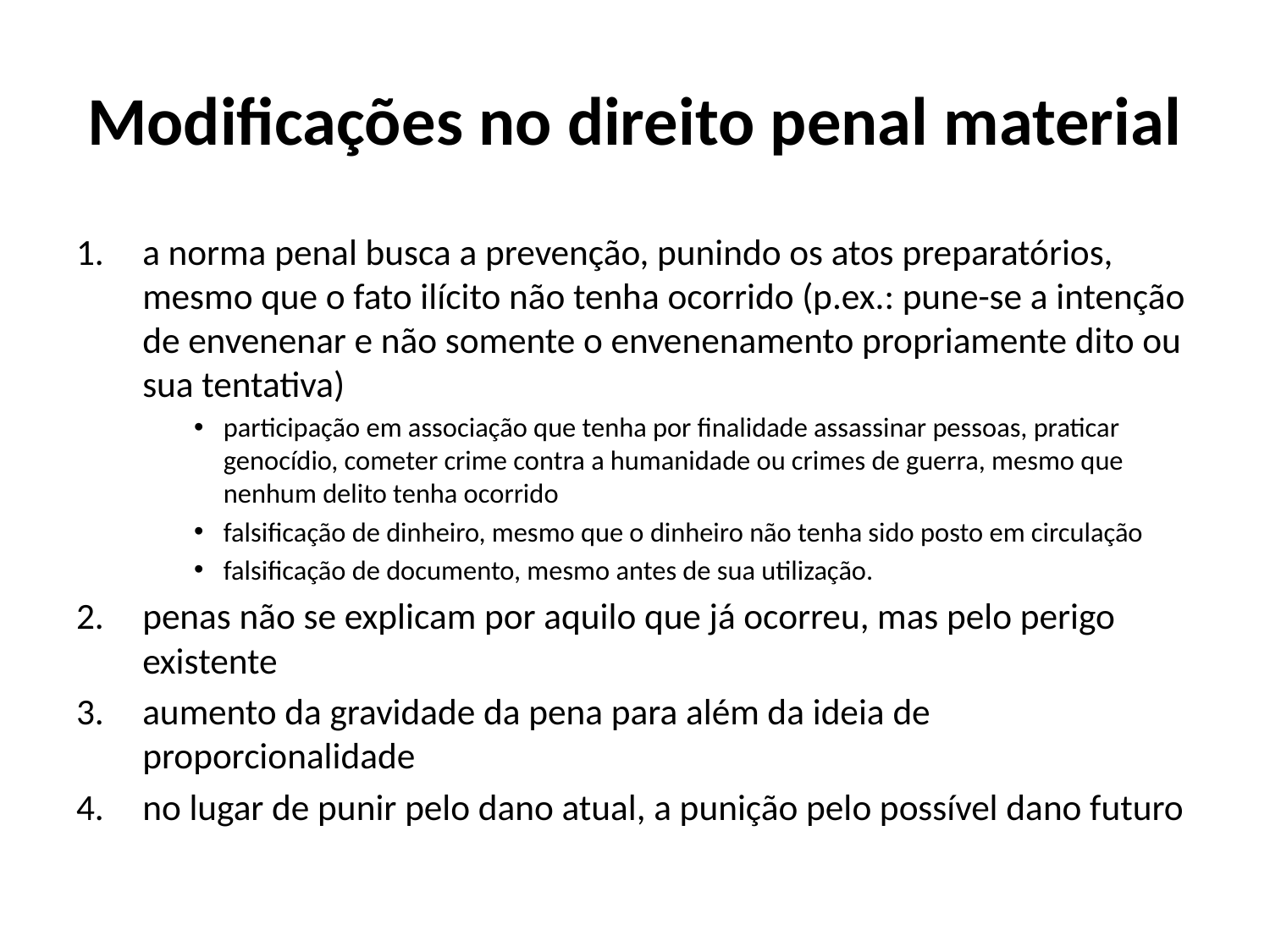

# Modificações no direito penal material
a norma penal busca a prevenção, punindo os atos preparatórios, mesmo que o fato ilícito não tenha ocorrido (p.ex.: pune-se a intenção de envenenar e não somente o envenenamento propriamente dito ou sua tentativa)
participação em associação que tenha por finalidade assassinar pessoas, praticar genocídio, cometer crime contra a humanidade ou crimes de guerra, mesmo que nenhum delito tenha ocorrido
falsificação de dinheiro, mesmo que o dinheiro não tenha sido posto em circulação
falsificação de documento, mesmo antes de sua utilização.
penas não se explicam por aquilo que já ocorreu, mas pelo perigo existente
aumento da gravidade da pena para além da ideia de proporcionalidade
no lugar de punir pelo dano atual, a punição pelo possível dano futuro